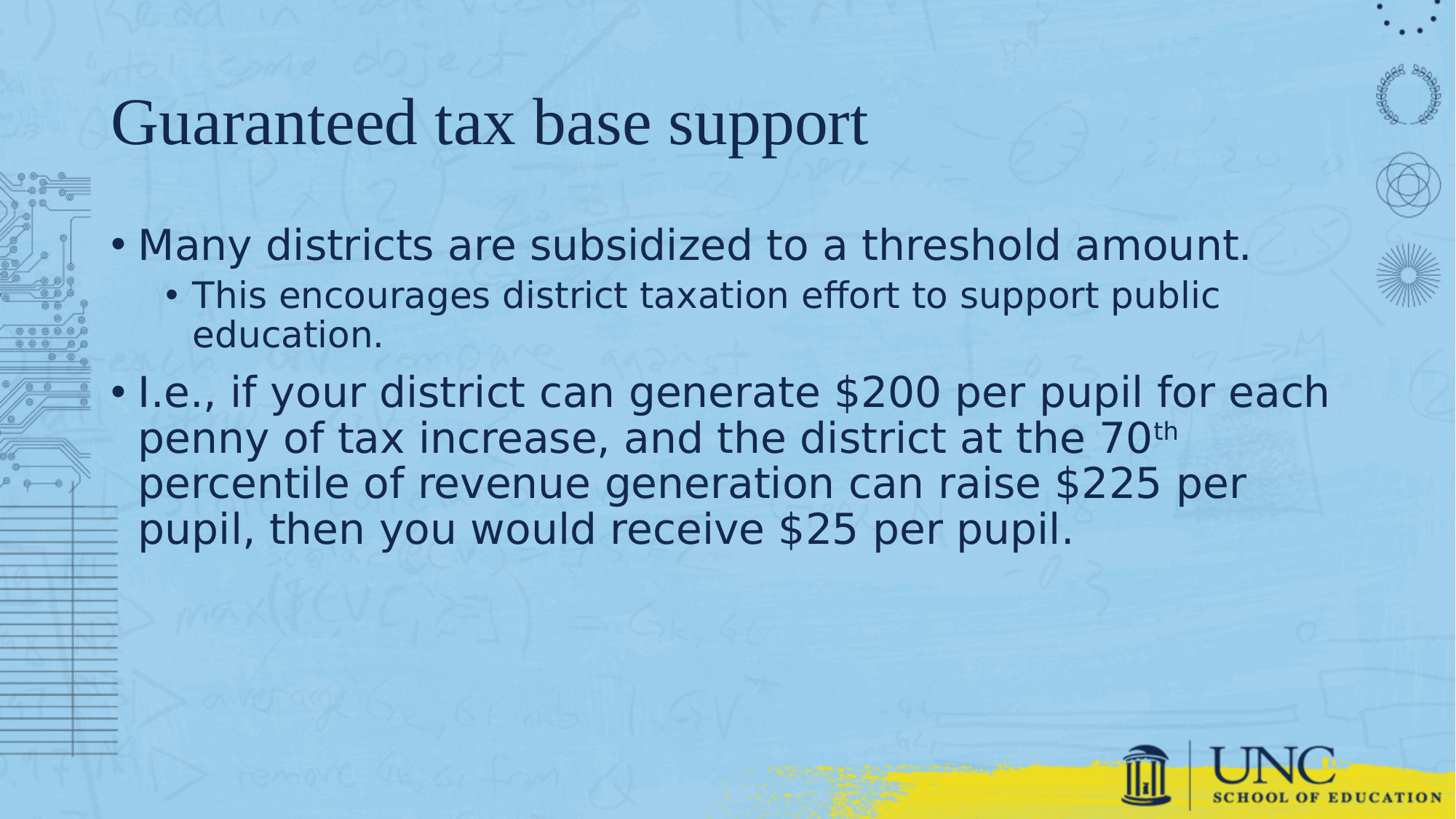

# Guaranteed tax base support
Many districts are subsidized to a threshold amount.
This encourages district taxation effort to support public education.
I.e., if your district can generate $200 per pupil for each penny of tax increase, and the district at the 70th percentile of revenue generation can raise $225 per pupil, then you would receive $25 per pupil.